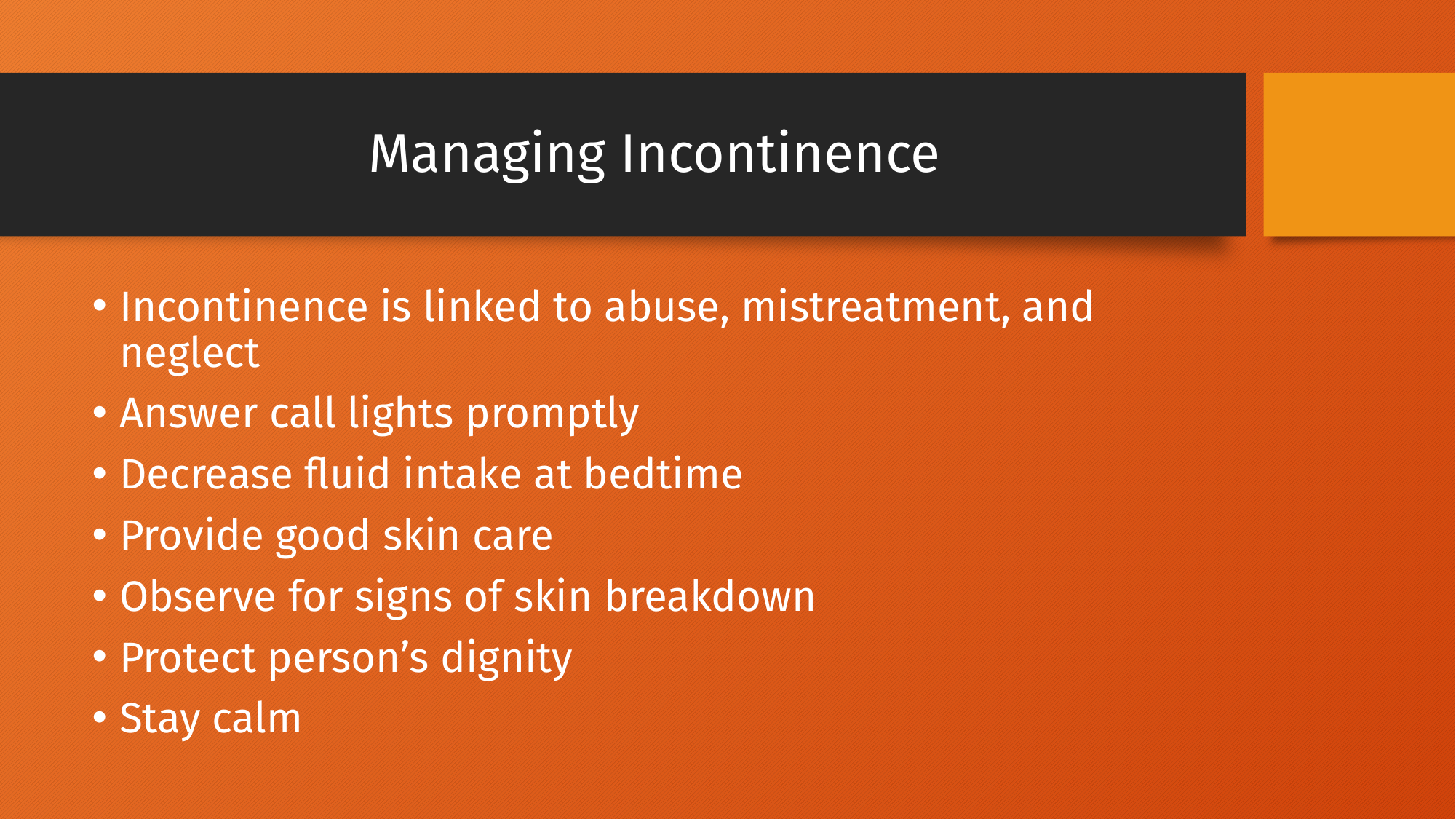

# Managing Incontinence
Incontinence is linked to abuse, mistreatment, and neglect
Answer call lights promptly
Decrease fluid intake at bedtime
Provide good skin care
Observe for signs of skin breakdown
Protect person’s dignity
Stay calm